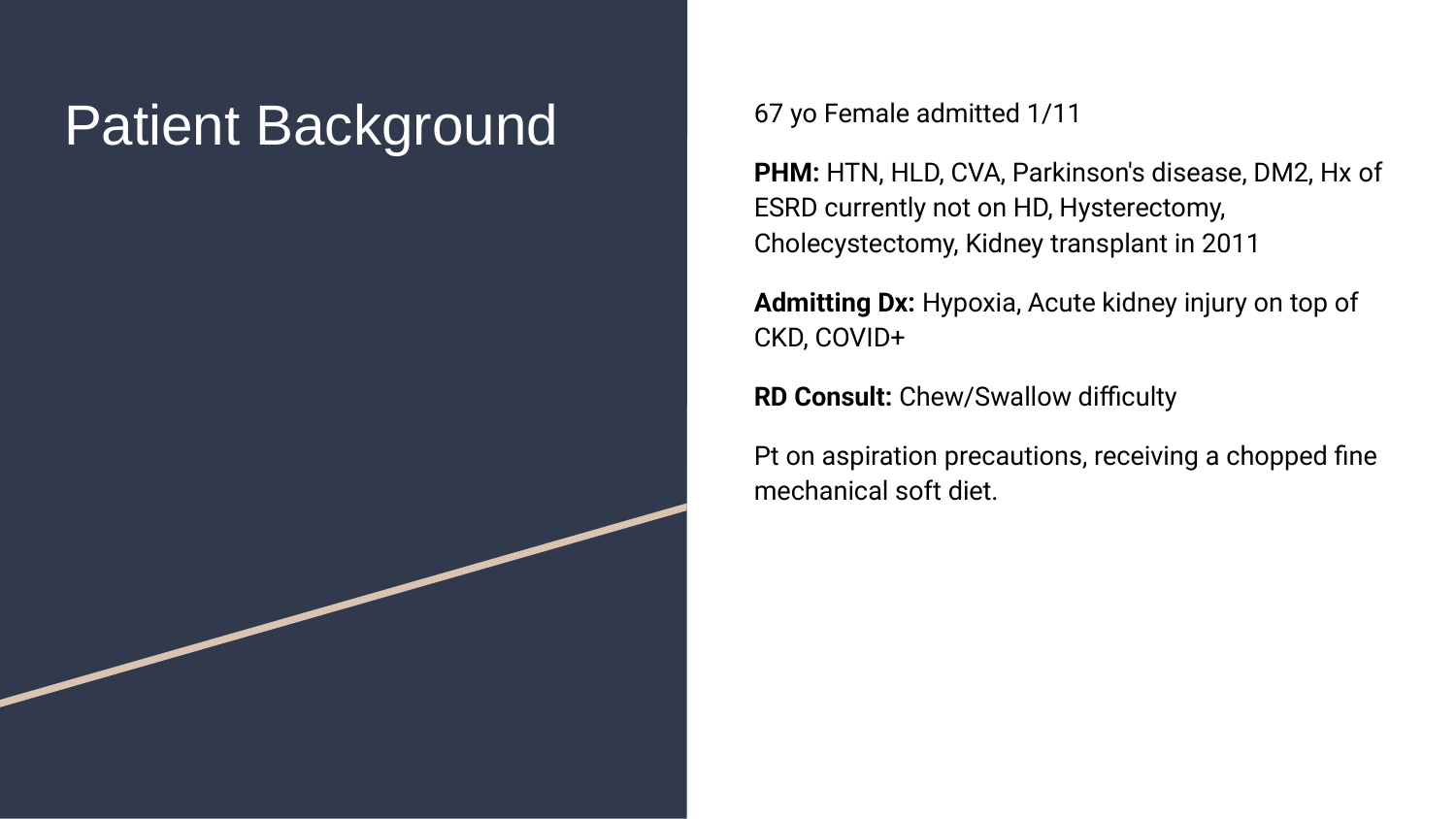

# Patient Background

67 yo Female admitted 1/11
PHM: HTN, HLD, CVA, Parkinson's disease, DM2, Hx of ESRD currently not on HD, Hysterectomy, Cholecystectomy, Kidney transplant in 2011
Admitting Dx: Hypoxia, Acute kidney injury on top of CKD, COVID+
RD Consult: Chew/Swallow difficulty
Pt on aspiration precautions, receiving a chopped fine mechanical soft diet.